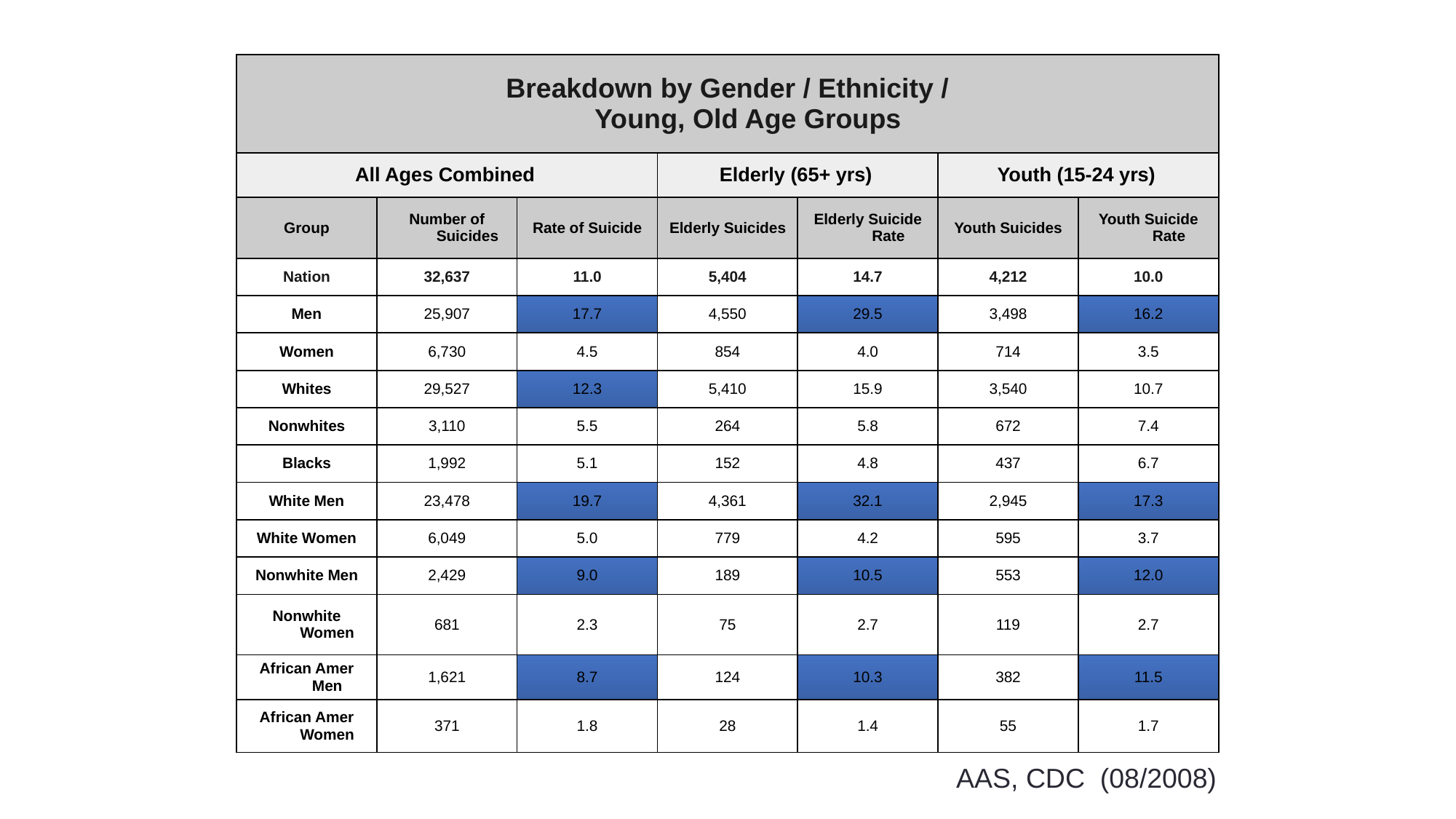

| Breakdown by Gender / Ethnicity / Young, Old Age Groups |  |  |  |  |  |  |
| --- | --- | --- | --- | --- | --- | --- |
| All Ages Combined |  |  | Elderly (65+ yrs) |  | Youth (15-24 yrs) |  |
| Group | Number of Suicides | Rate of Suicide | Elderly Suicides | Elderly Suicide Rate | Youth Suicides | Youth Suicide Rate |
| Nation | 32,637 | 11.0 | 5,404 | 14.7 | 4,212 | 10.0 |
| Men | 25,907 | 17.7 | 4,550 | 29.5 | 3,498 | 16.2 |
| Women | 6,730 | 4.5 | 854 | 4.0 | 714 | 3.5 |
| Whites | 29,527 | 12.3 | 5,410 | 15.9 | 3,540 | 10.7 |
| Nonwhites | 3,110 | 5.5 | 264 | 5.8 | 672 | 7.4 |
| Blacks | 1,992 | 5.1 | 152 | 4.8 | 437 | 6.7 |
| White Men | 23,478 | 19.7 | 4,361 | 32.1 | 2,945 | 17.3 |
| White Women | 6,049 | 5.0 | 779 | 4.2 | 595 | 3.7 |
| Nonwhite Men | 2,429 | 9.0 | 189 | 10.5 | 553 | 12.0 |
| Nonwhite Women | 681 | 2.3 | 75 | 2.7 | 119 | 2.7 |
| African Amer Men | 1,621 | 8.7 | 124 | 10.3 | 382 | 11.5 |
| African Amer Women | 371 | 1.8 | 28 | 1.4 | 55 | 1.7 |
                   AAS, CDC  (08/2008)